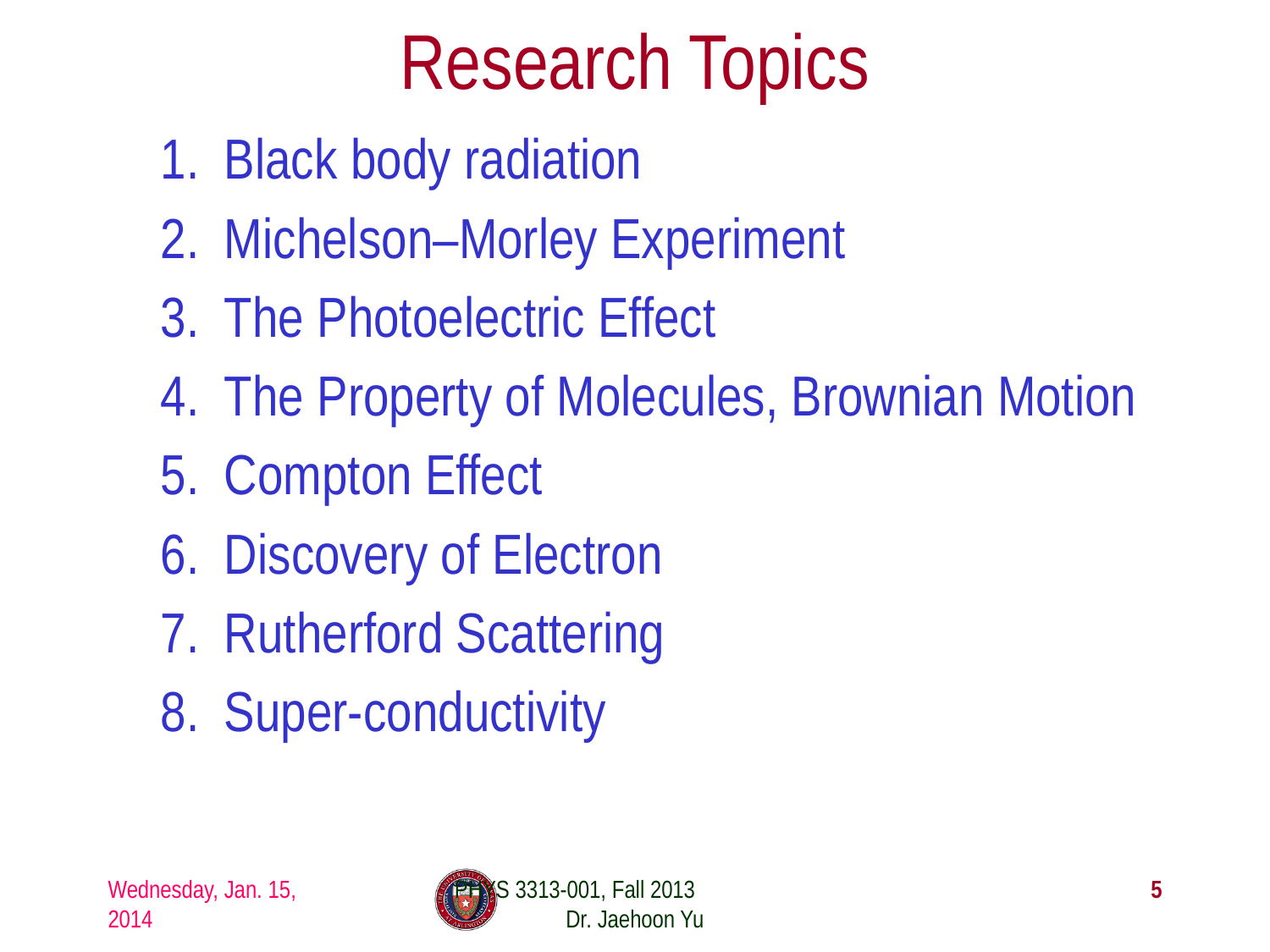

# Research Topics
Black body radiation
Michelson–Morley Experiment
The Photoelectric Effect
The Property of Molecules, Brownian Motion
Compton Effect
Discovery of Electron
Rutherford Scattering
Super-conductivity
Wednesday, Jan. 15, 2014
PHYS 3313-001, Fall 2013                      Dr. Jaehoon Yu
5